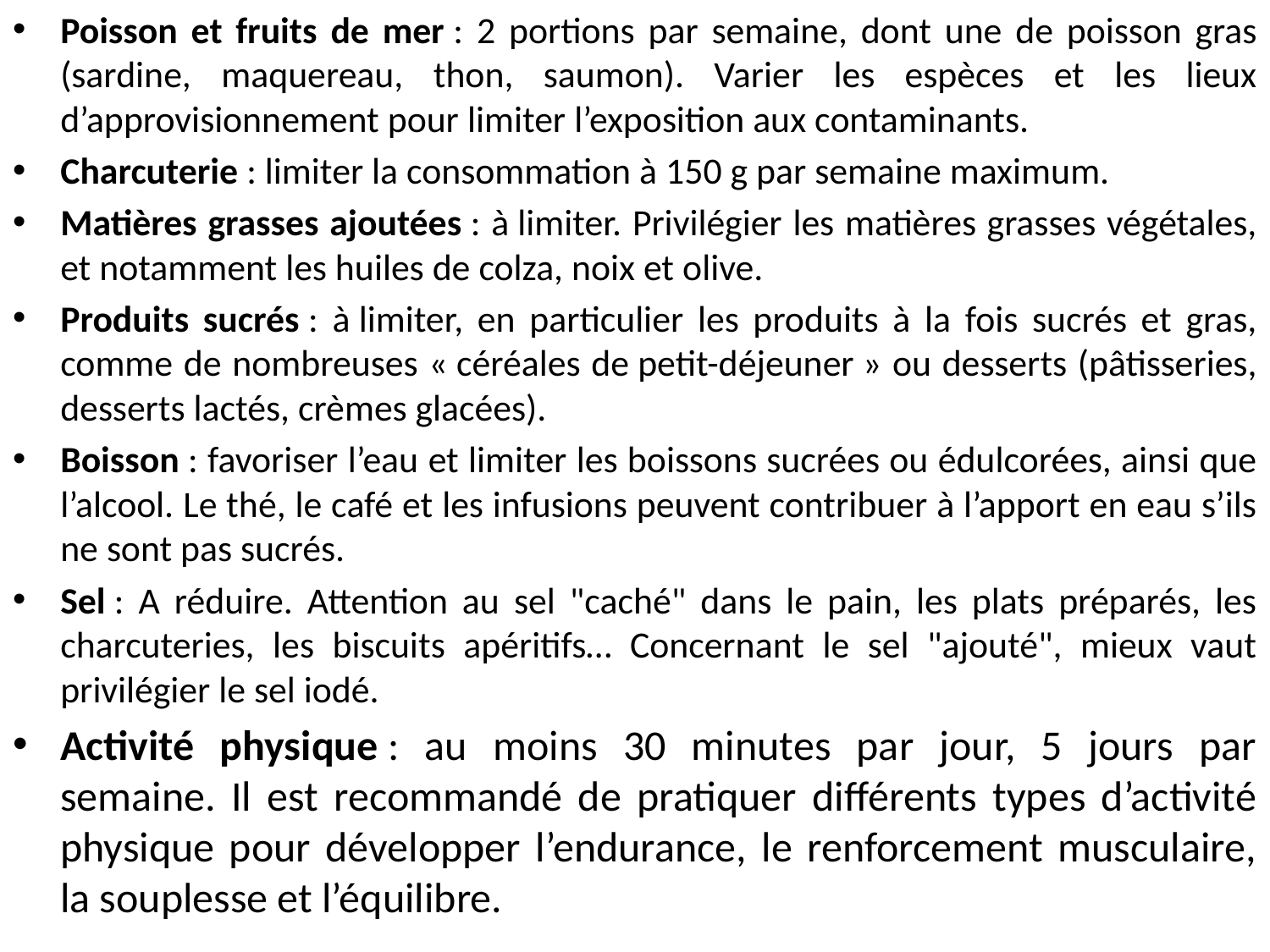

Poisson et fruits de mer : 2 portions par semaine, dont une de poisson gras (sardine, maquereau, thon, saumon). Varier les espèces et les lieux d’approvisionnement pour limiter l’exposition aux contaminants.
Charcuterie : limiter la consommation à 150 g par semaine maximum.
Matières grasses ajoutées : à limiter. Privilégier les matières grasses végétales, et notamment les huiles de colza, noix et olive.
Produits sucrés : à limiter, en particulier les produits à la fois sucrés et gras, comme de nombreuses « céréales de petit-déjeuner » ou desserts (pâtisseries, desserts lactés, crèmes glacées).
Boisson : favoriser l’eau et limiter les boissons sucrées ou édulcorées, ainsi que l’alcool. Le thé, le café et les infusions peuvent contribuer à l’apport en eau s’ils ne sont pas sucrés.
Sel : A réduire. Attention au sel "caché" dans le pain, les plats préparés, les charcuteries, les biscuits apéritifs… Concernant le sel "ajouté", mieux vaut privilégier le sel iodé.
Activité physique : au moins 30 minutes par jour, 5 jours par semaine. Il est recommandé de pratiquer différents types d’activité physique pour développer l’endurance, le renforcement musculaire, la souplesse et l’équilibre.